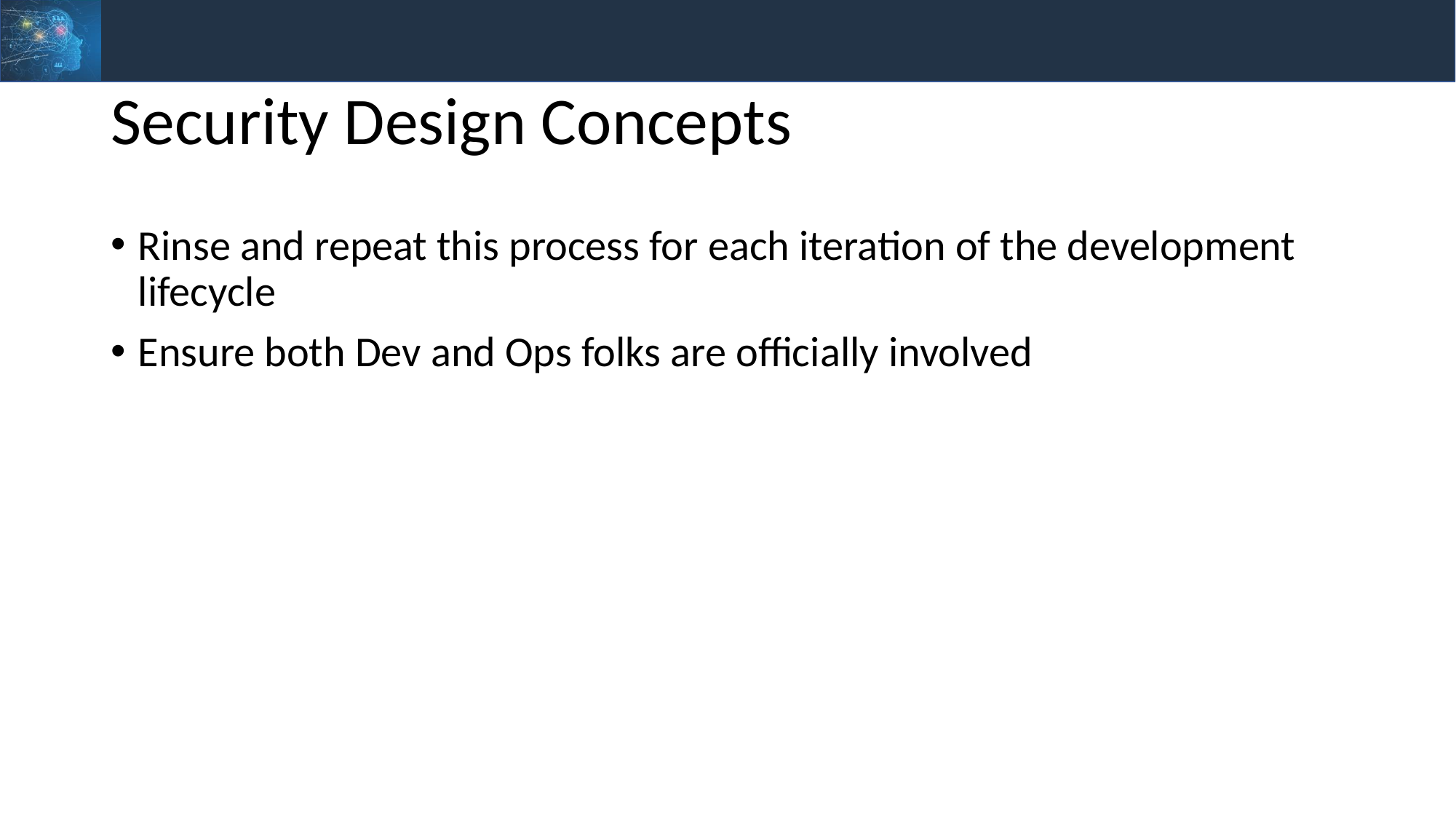

# Security Design Concepts
Rinse and repeat this process for each iteration of the development lifecycle
Ensure both Dev and Ops folks are officially involved